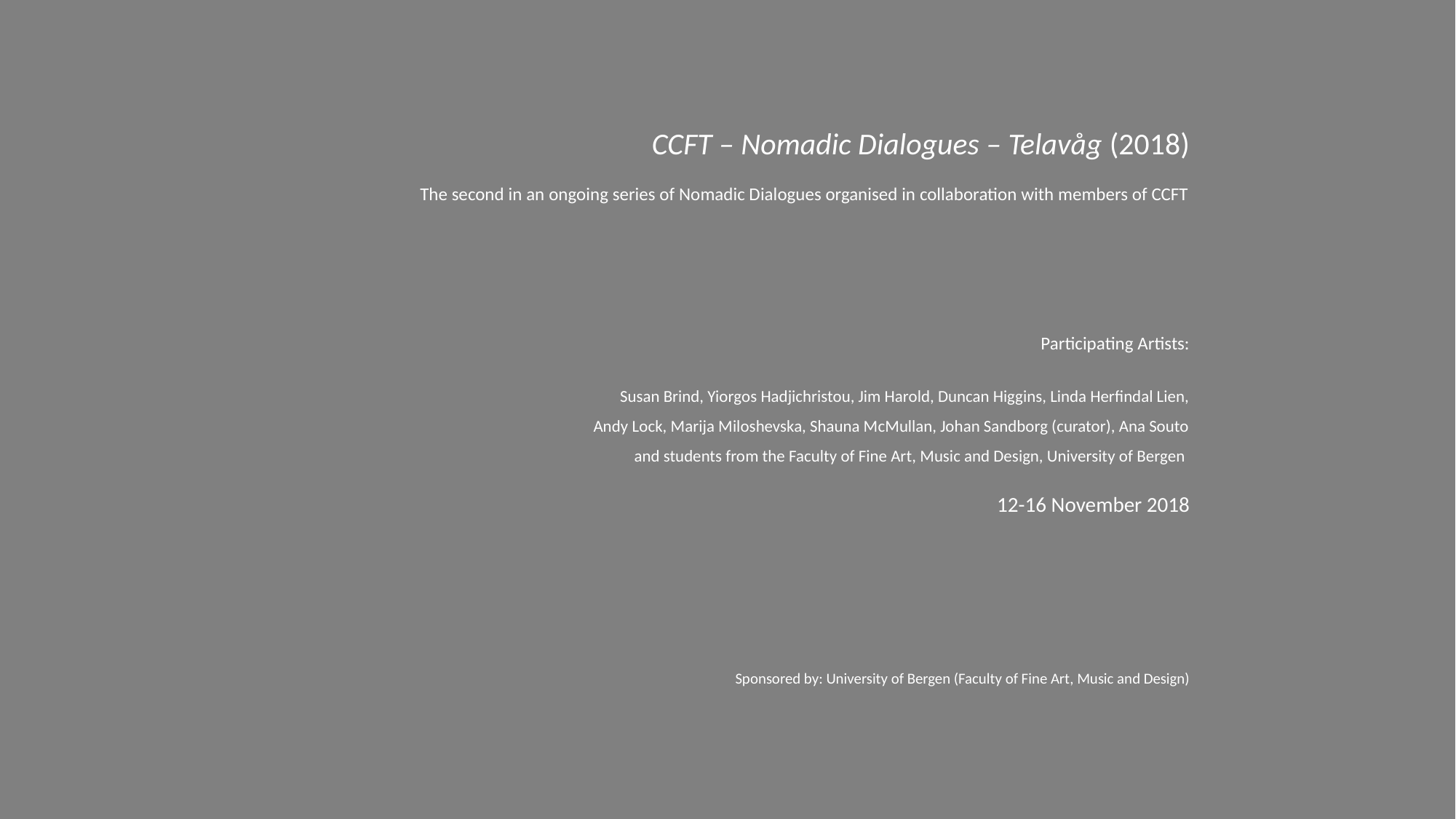

CCFT – Nomadic Dialogues – Telavåg (2018)

The second in an ongoing series of Nomadic Dialogues organised in collaboration with members of CCFT

Participating Artists:

Susan Brind, Yiorgos Hadjichristou, Jim Harold, Duncan Higgins, Linda Herfindal Lien,
Andy Lock, Marija Miloshevska, Shauna McMullan, Johan Sandborg (curator), Ana Souto
and students from the Faculty of Fine Art, Music and Design, University of Bergen

12-16 November 2018

Sponsored by: University of Bergen (Faculty of Fine Art, Music and Design)